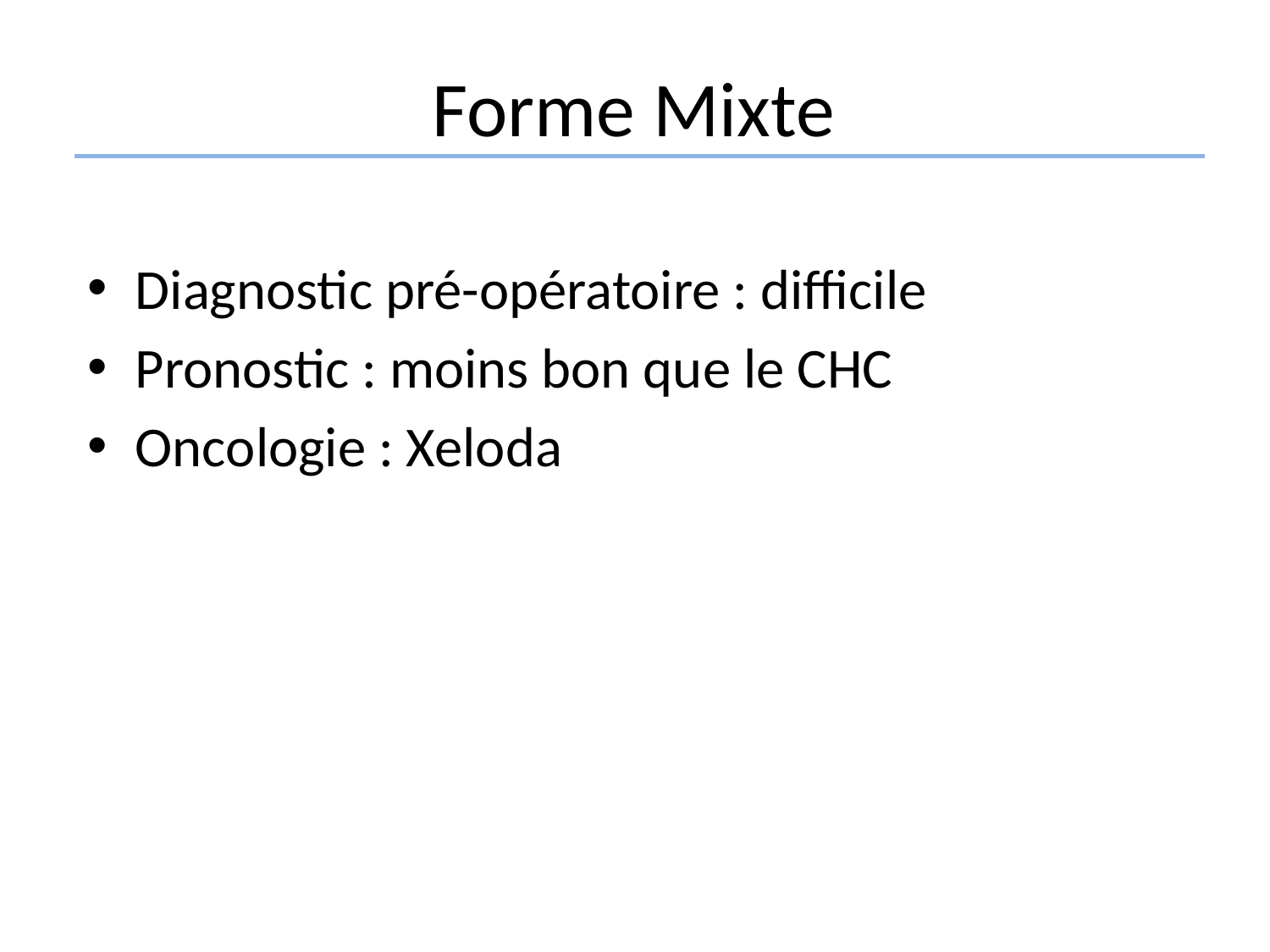

# Forme Mixte
Diagnostic pré-opératoire : difficile
Pronostic : moins bon que le CHC
Oncologie : Xeloda